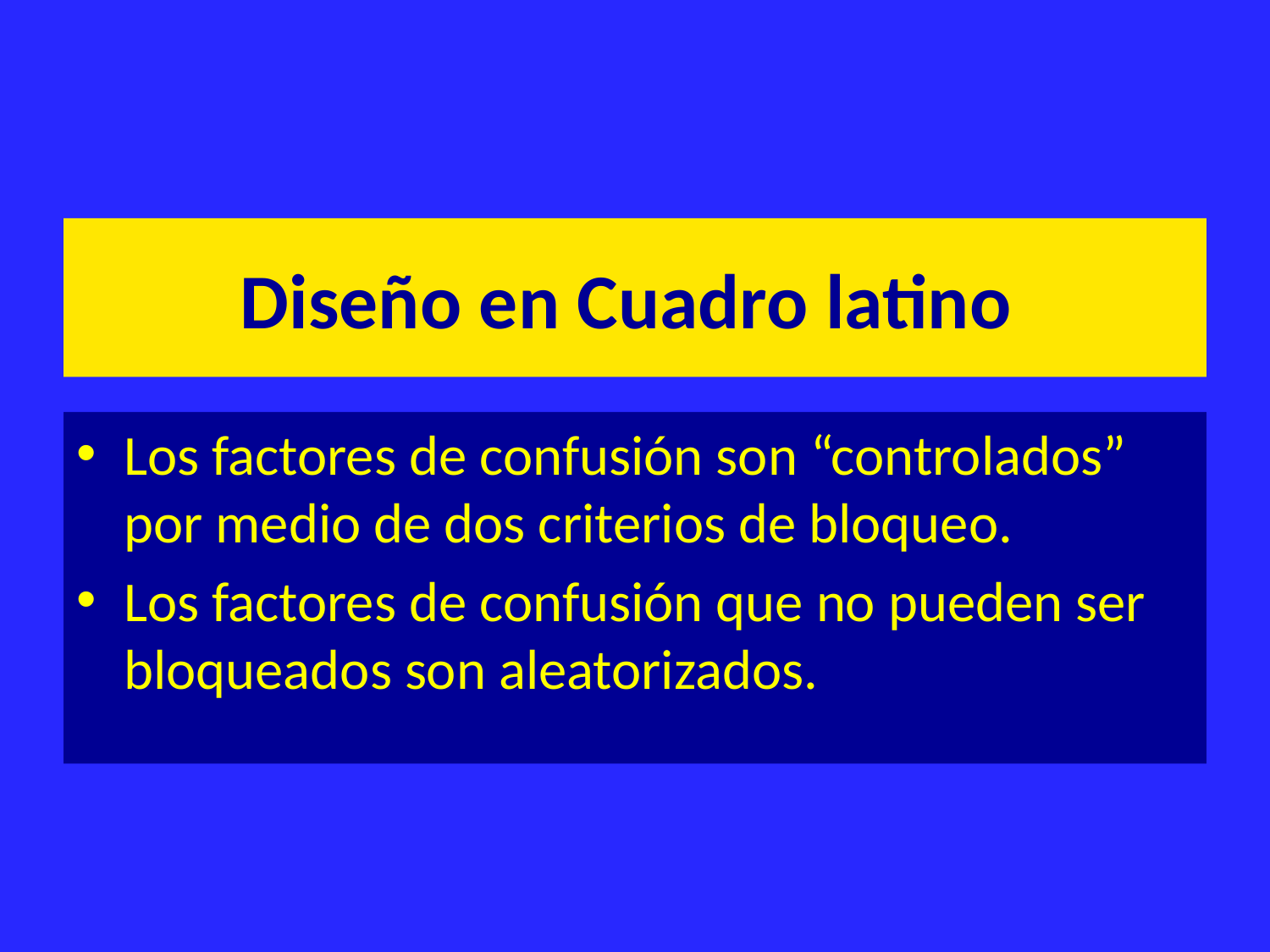

# Diseño en Cuadro latino
Los factores de confusión son “controlados”  por medio de dos criterios de bloqueo.
Los factores de confusión que no pueden ser bloqueados son aleatorizados.